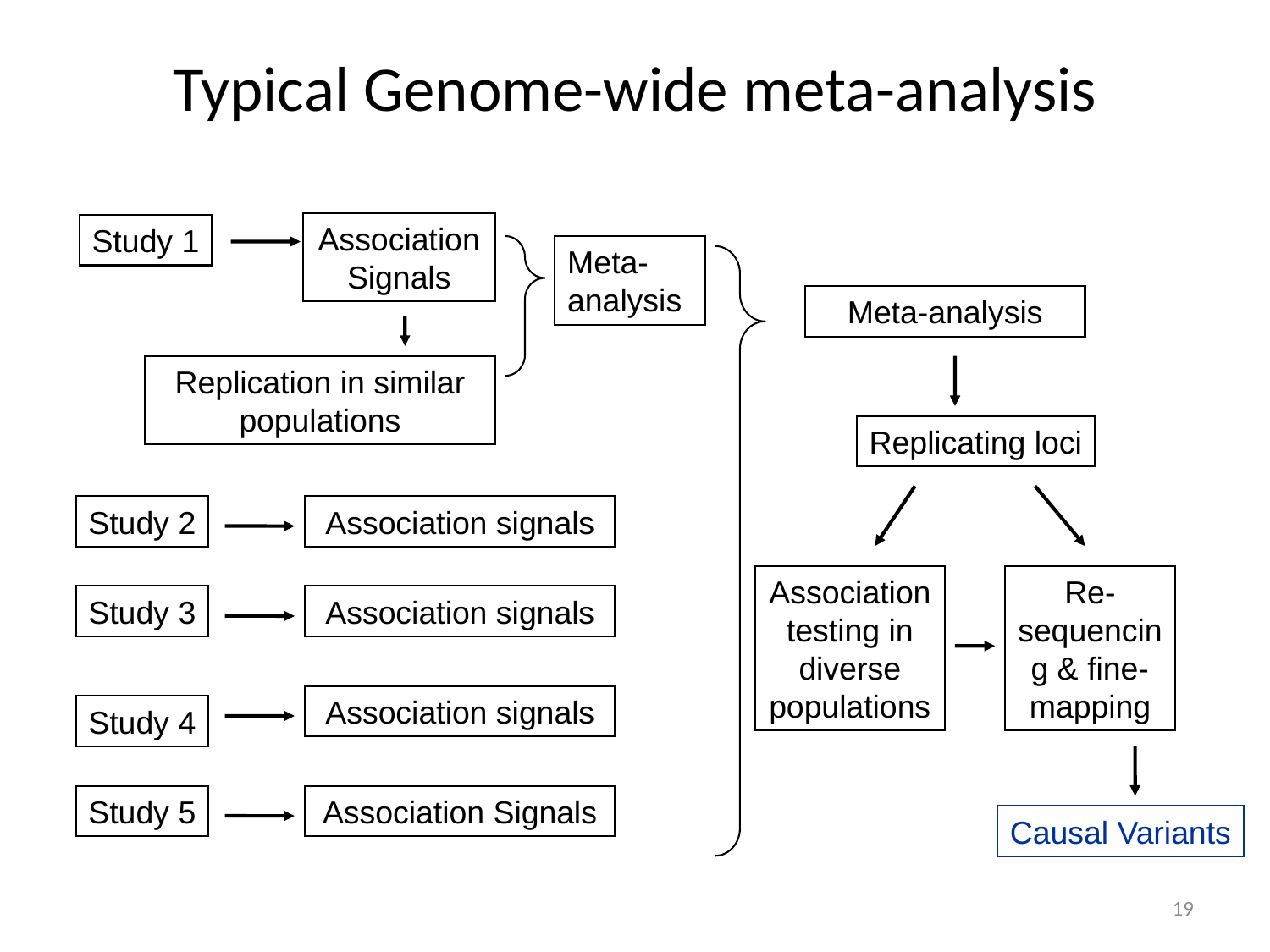

# Typical Genome-wide meta-analysis
Association Signals
Study 1

Meta-analysis

Meta-analysis

Replication in similar populations

Replicating loci

Study 2
Association signals

Study 3
Association signals

Association signals
Study 4

Study 5
Association Signals

Association testing in diverse populations
Re-sequencing & fine-mapping

Causal Variants
19